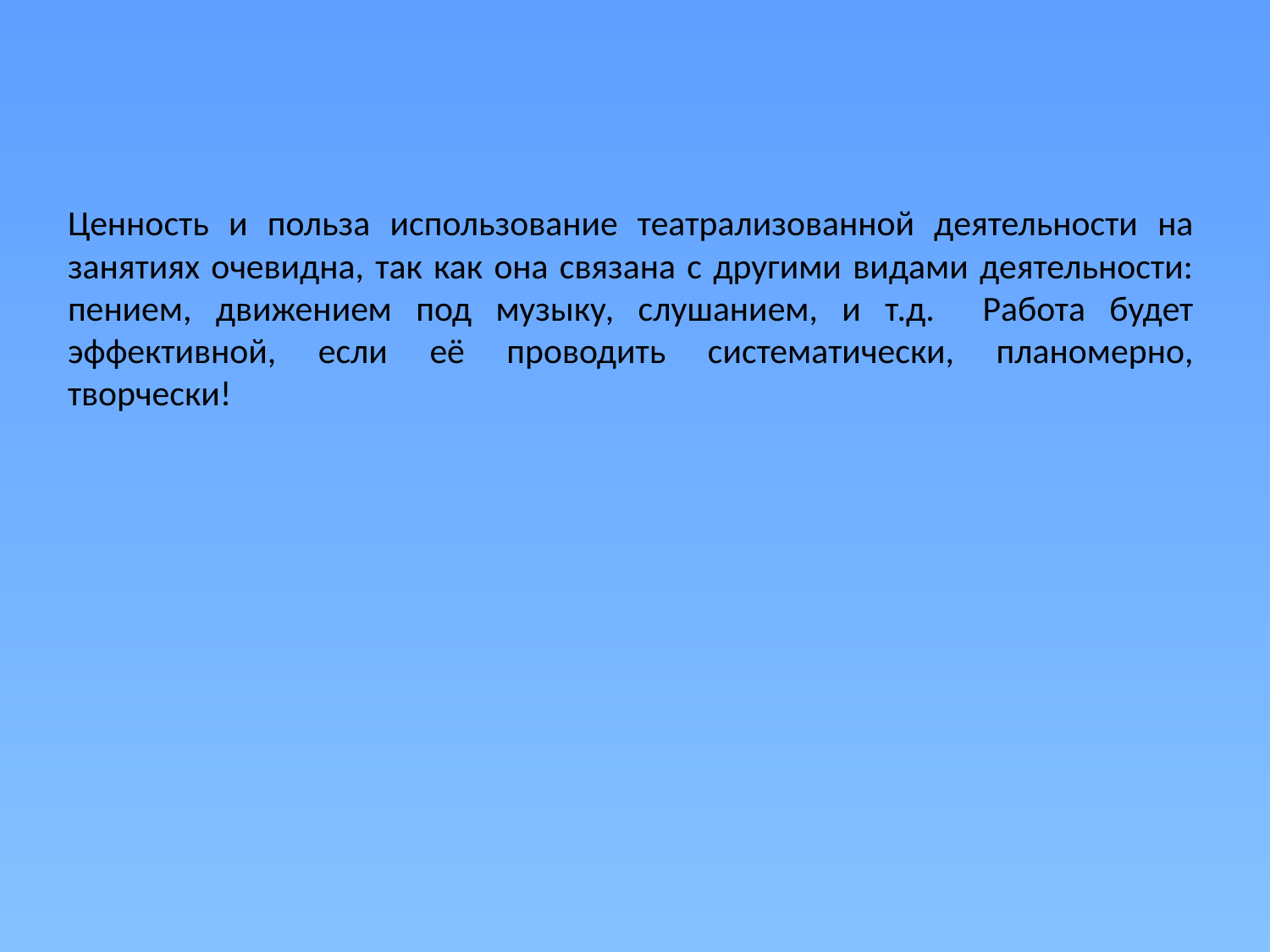

#

Ценность и польза использование театрализованной деятельности на занятиях очевидна, так как она связана с другими видами деятельности: пением, движением под музыку, слушанием, и т.д.  Работа будет эффективной, если её проводить систематически, планомерно, творчески!